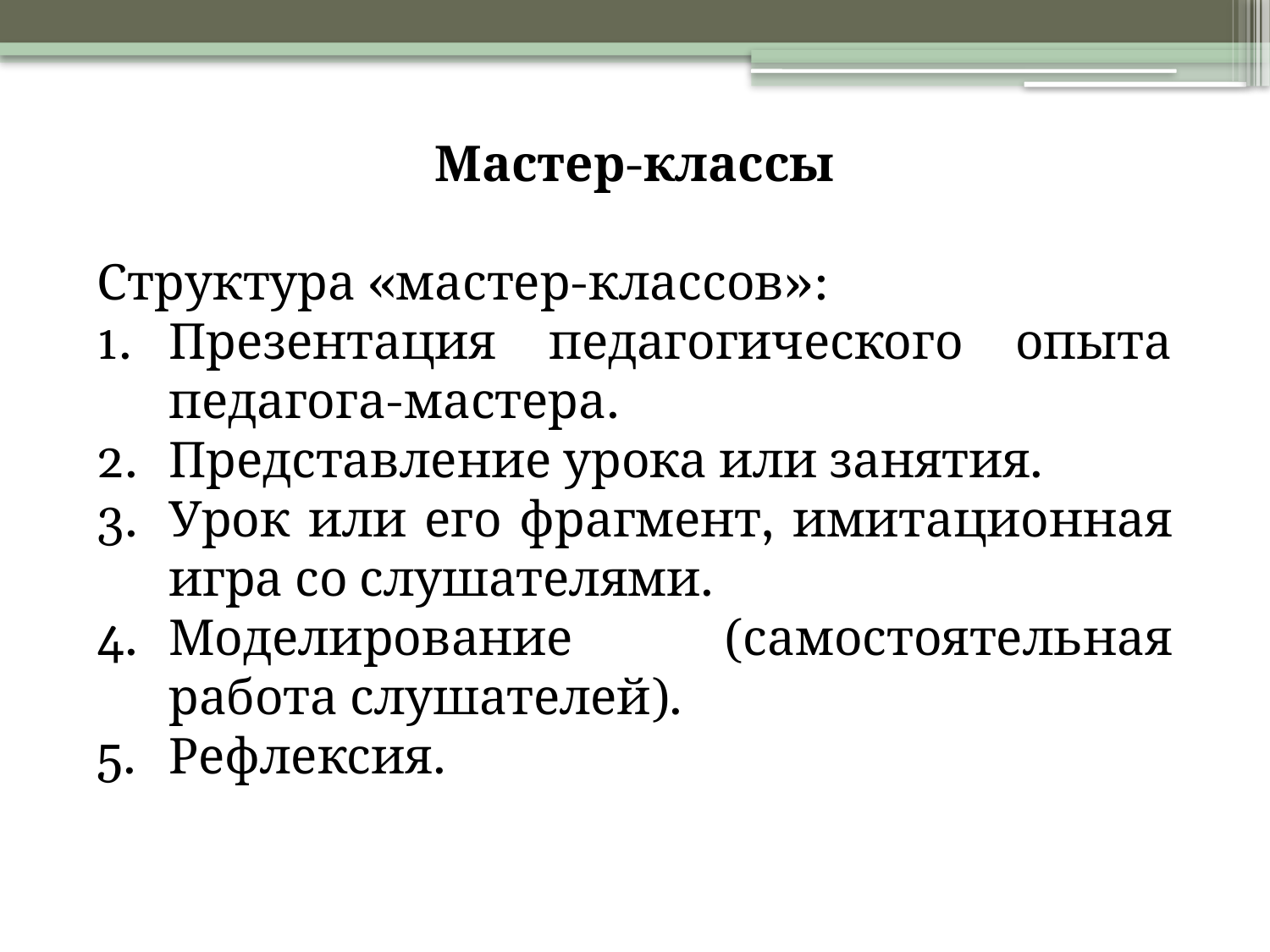

Мастер-классы

Структура «мастер-классов»:
Презентация педагогического опыта педагога-мастера.
Представление урока или занятия.
Урок или его фрагмент, имитационная игра со слушателями.
Моделирование (самостоятельная работа слушателей).
Рефлексия.